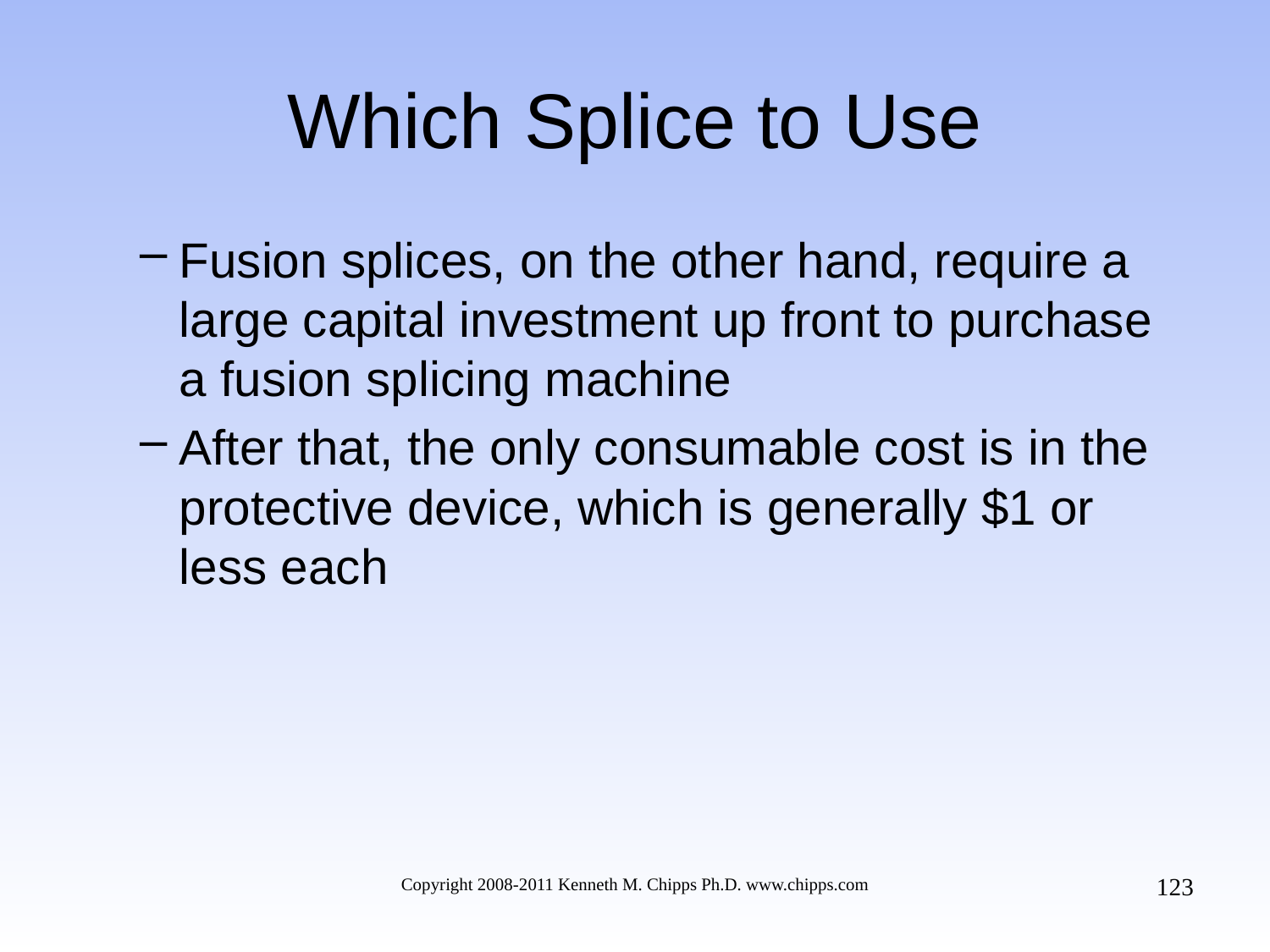

# Which Splice to Use
Fusion splices, on the other hand, require a large capital investment up front to purchase a fusion splicing machine
After that, the only consumable cost is in the protective device, which is generally $1 or less each
123
Copyright 2008-2011 Kenneth M. Chipps Ph.D. www.chipps.com